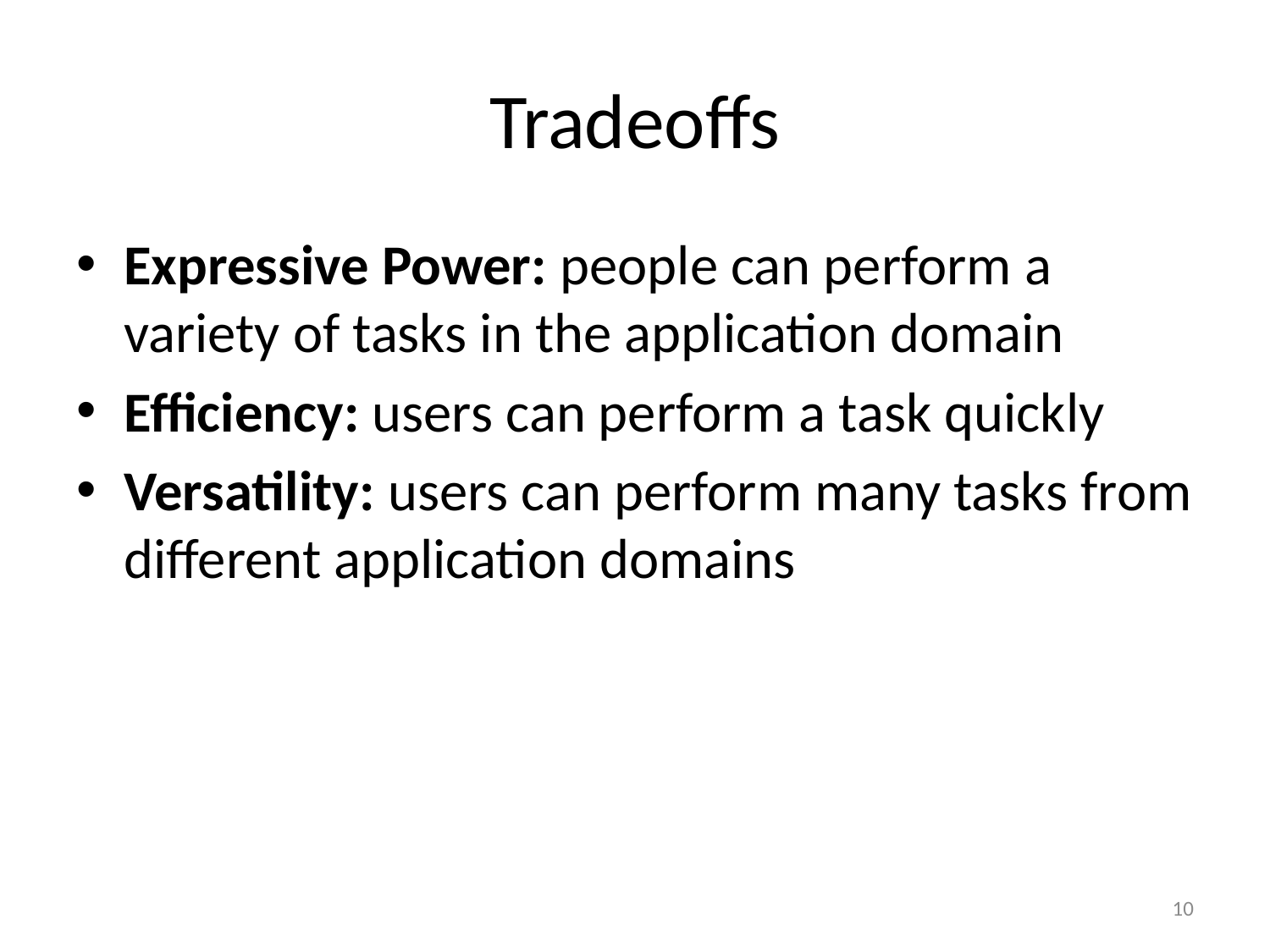

# Tradeoffs
Expressive Power: people can perform a variety of tasks in the application domain
Efficiency: users can perform a task quickly
Versatility: users can perform many tasks from different application domains
10